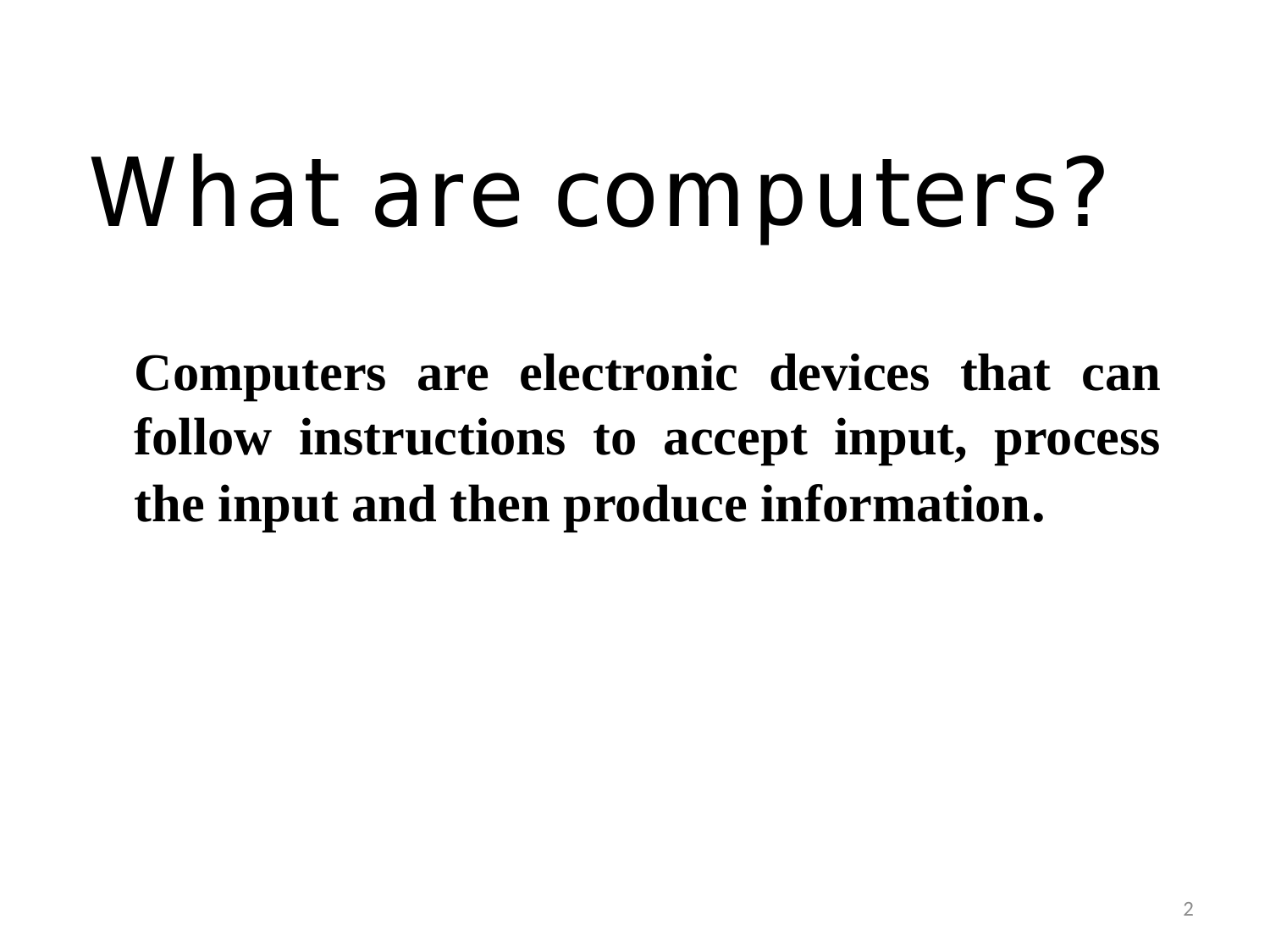

# What are computers?
	Computers are electronic devices that can follow instructions to accept input, process the input and then produce information.
2